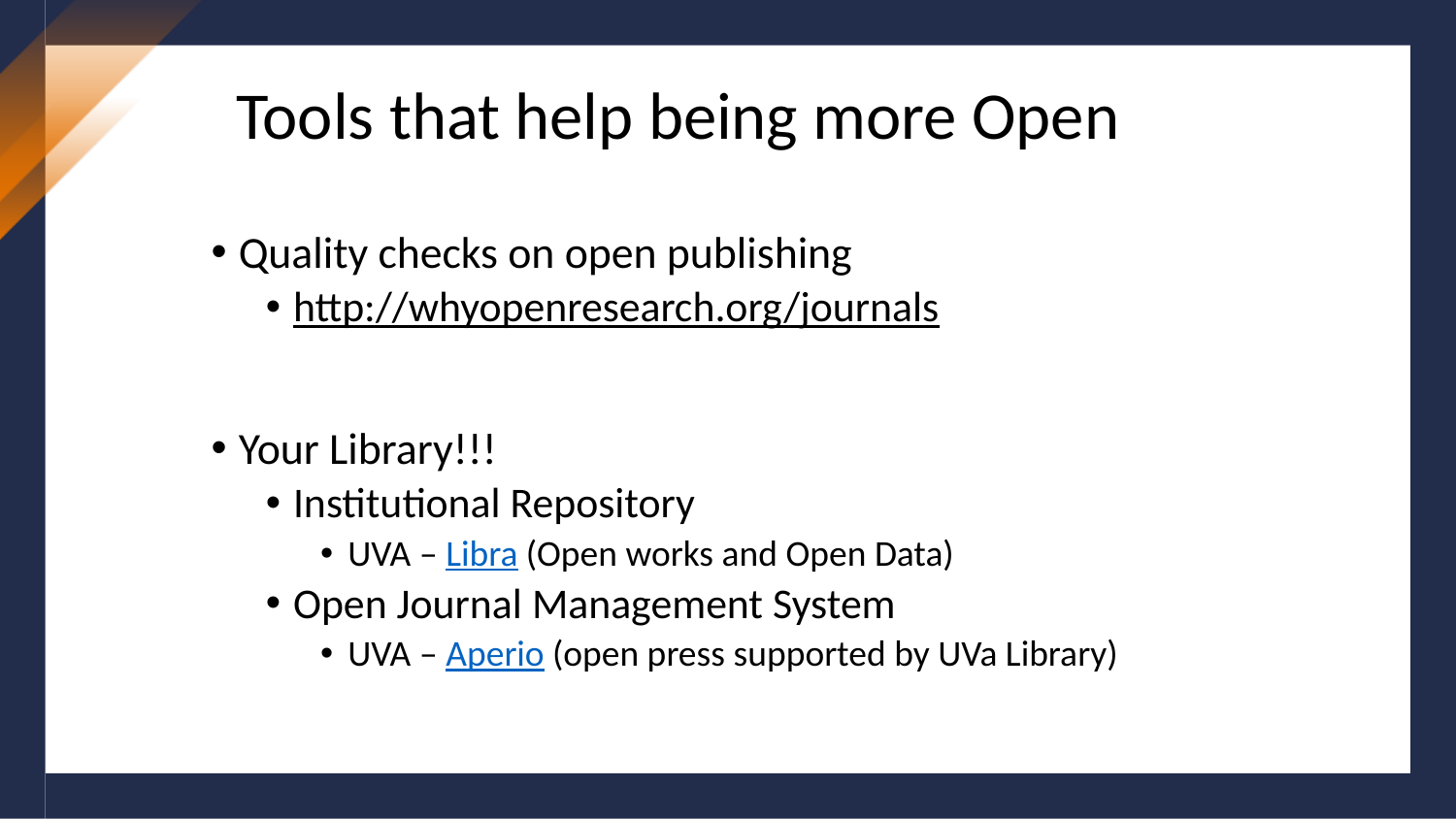

# Tools that help being more Open
Quality checks on open publishing
http://whyopenresearch.org/journals

Your Library!!!
Institutional Repository
UVA – Libra (Open works and Open Data)
Open Journal Management System
UVA – Aperio (open press supported by UVa Library)